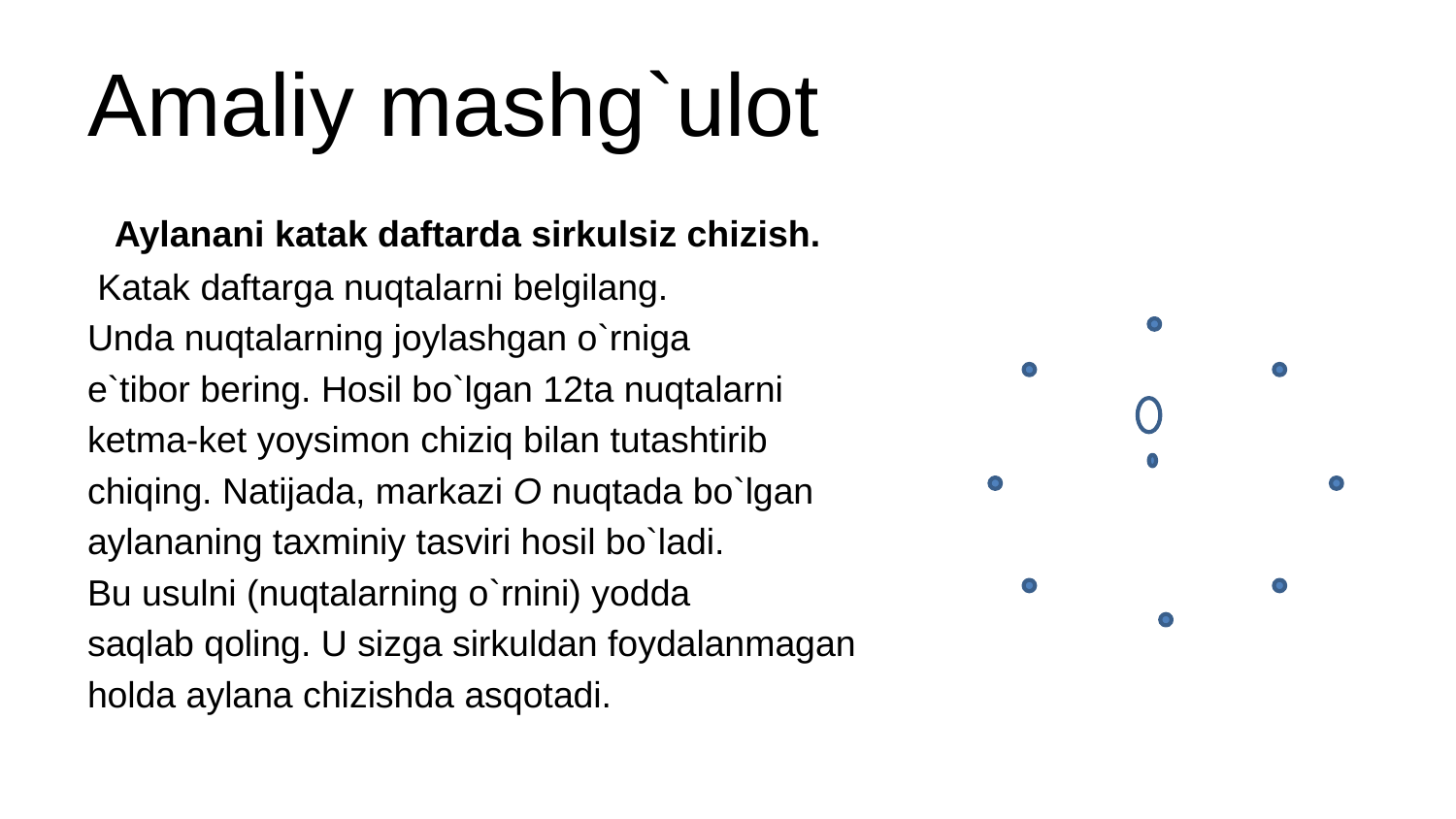

# Amaliy mashg`ulot
  Aylanani katak daftarda sirkulsiz chizish.
 Katak daftarga nuqtalarni belgilang.
Unda nuqtalarning joylashgan o`rniga
e`tibor bering. Hosil bo`lgan 12ta nuqtalarni
ketma-ket yoysimon chiziq bilan tutashtirib
chiqing. Natijada, markazi O nuqtada bo`lgan
aylananing taxminiy tasviri hosil bo`ladi.
Bu usulni (nuqtalarning o`rnini) yodda
saqlab qoling. U sizga sirkuldan foydalanmagan
holda aylana chizishda asqotadi.